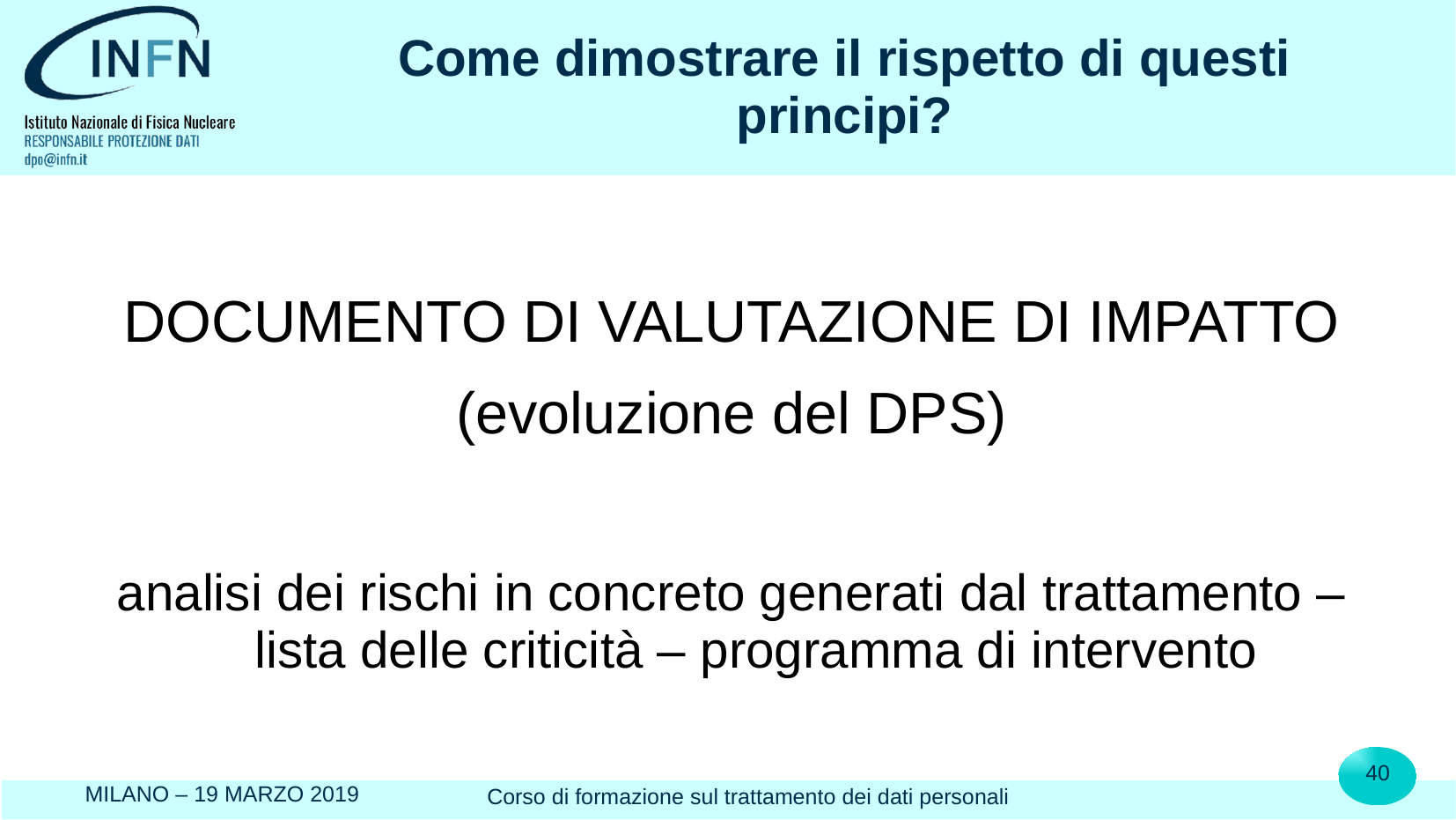

# Come dimostrare il rispetto di questi principi?

DOCUMENTO DI VALUTAZIONE DI IMPATTO
(evoluzione del DPS)

analisi dei rischi in concreto generati dal trattamento – lista delle criticità – programma di intervento

40
MILANO – 19 MARZO 2019
Corso di formazione sul trattamento dei dati personali